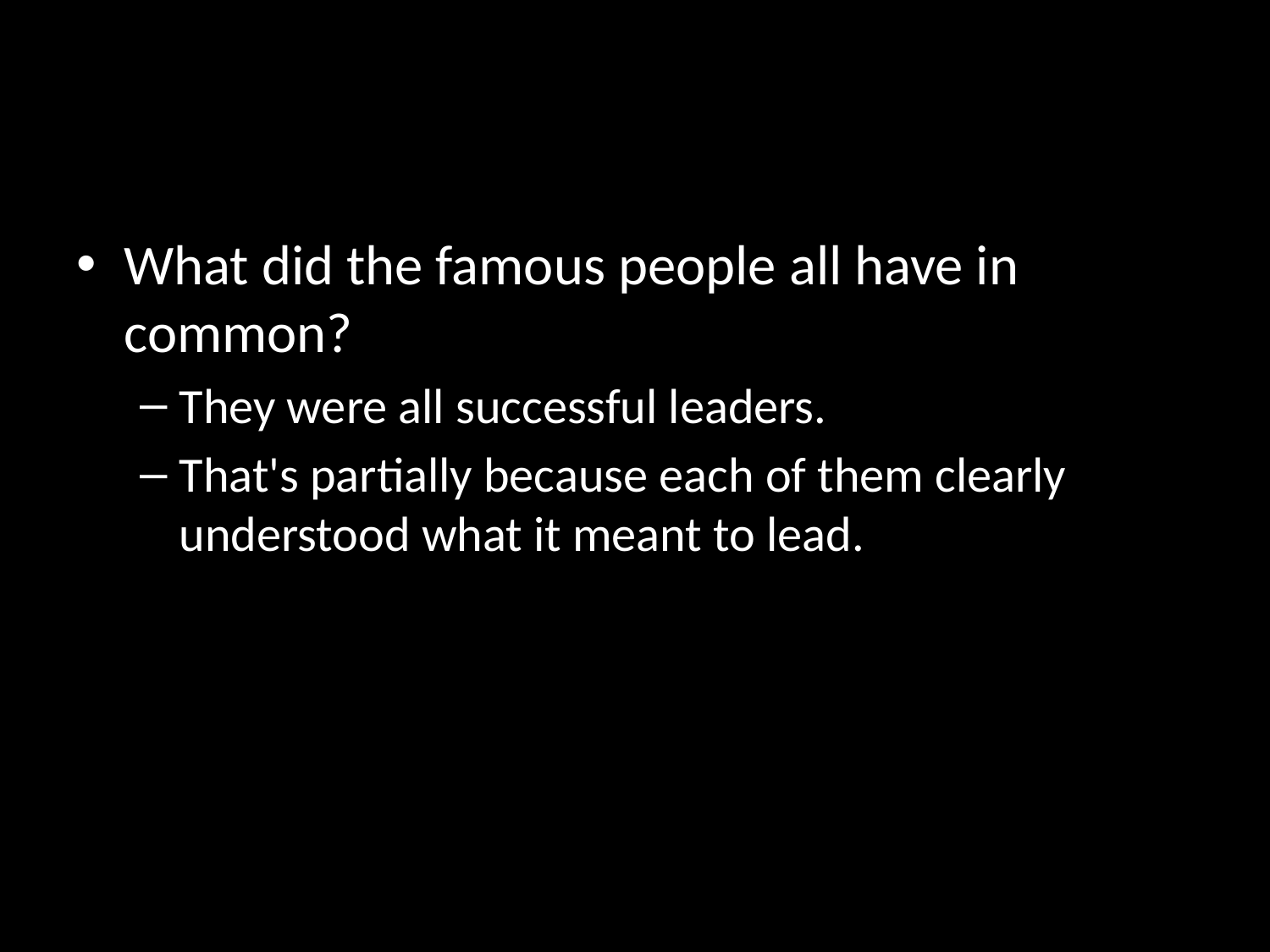

#
What did the famous people all have in common?
They were all successful leaders.
That's partially because each of them clearly understood what it meant to lead.